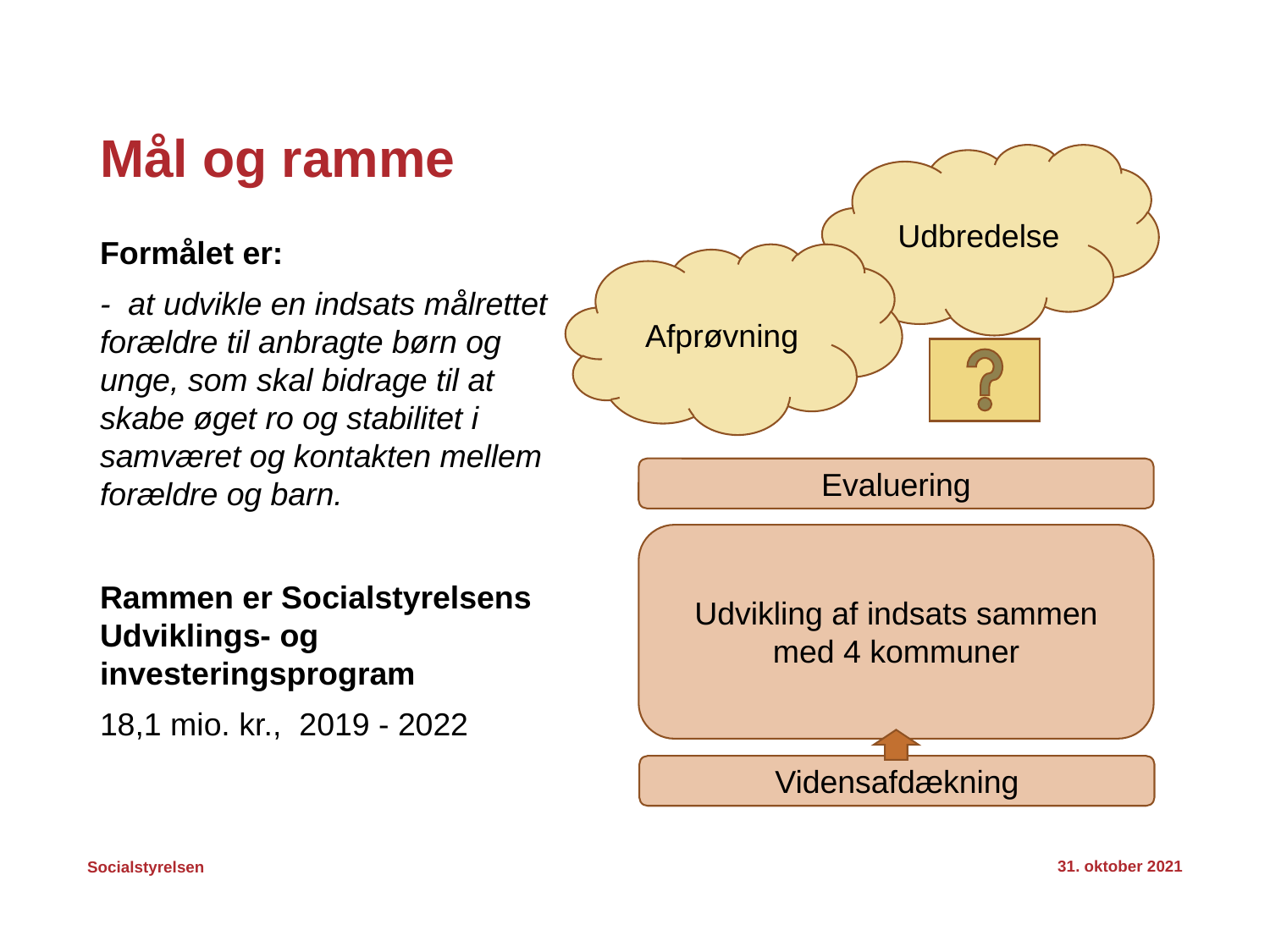

# Mål og ramme
Udbredelse
Formålet er:
-  at udvikle en indsats målrettet forældre til anbragte børn og unge, som skal bidrage til at skabe øget ro og stabilitet i samværet og kontakten mellem forældre og barn.

Rammen er Socialstyrelsens Udviklings- og investeringsprogram
18,1 mio. kr.,  2019 - 2022

Afprøvning

Evaluering
Udvikling af indsats sammen med 4 kommuner

Vidensafdækning
31. oktober 2021
2